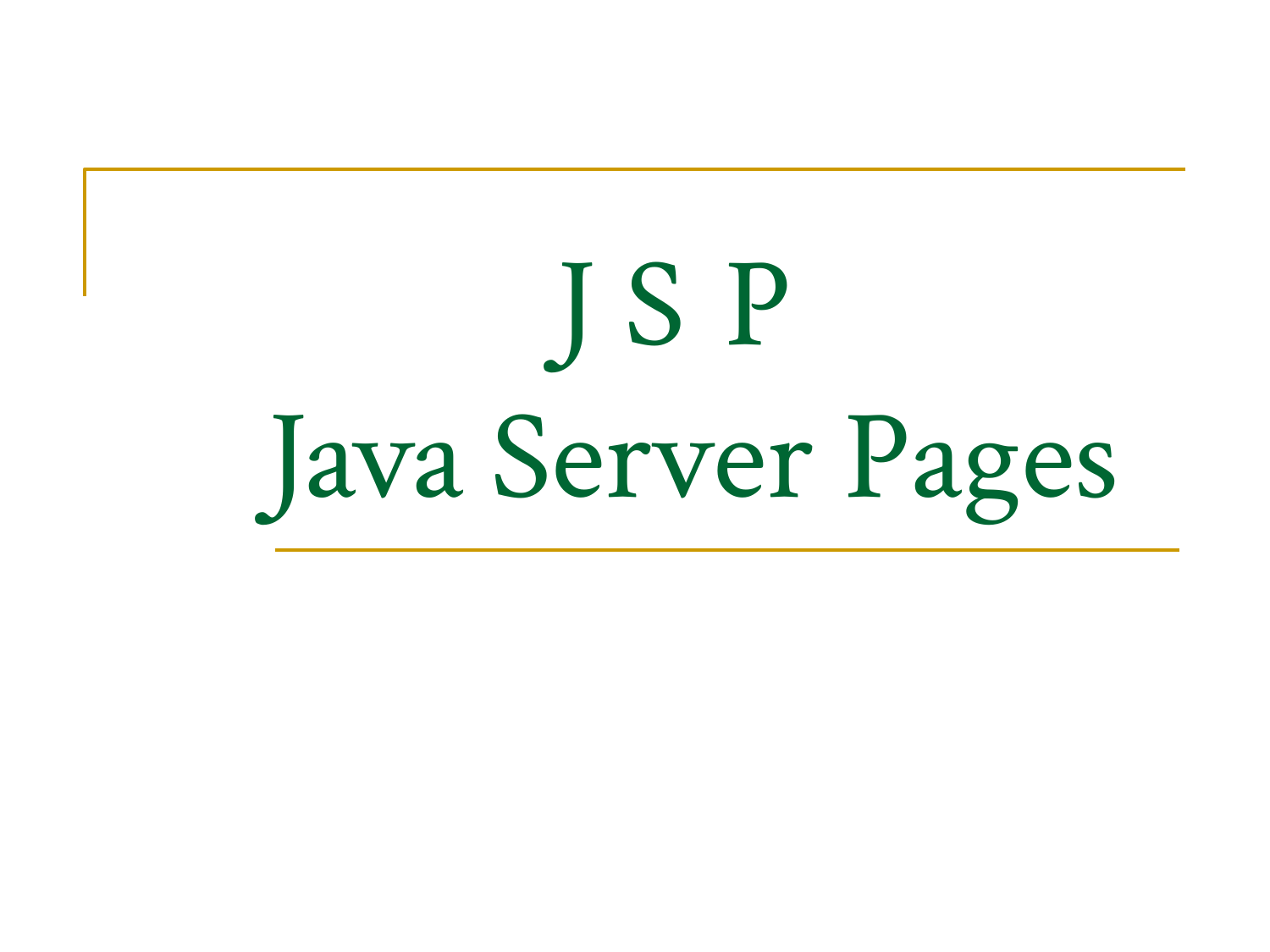

J S	P

# Java Server Pages